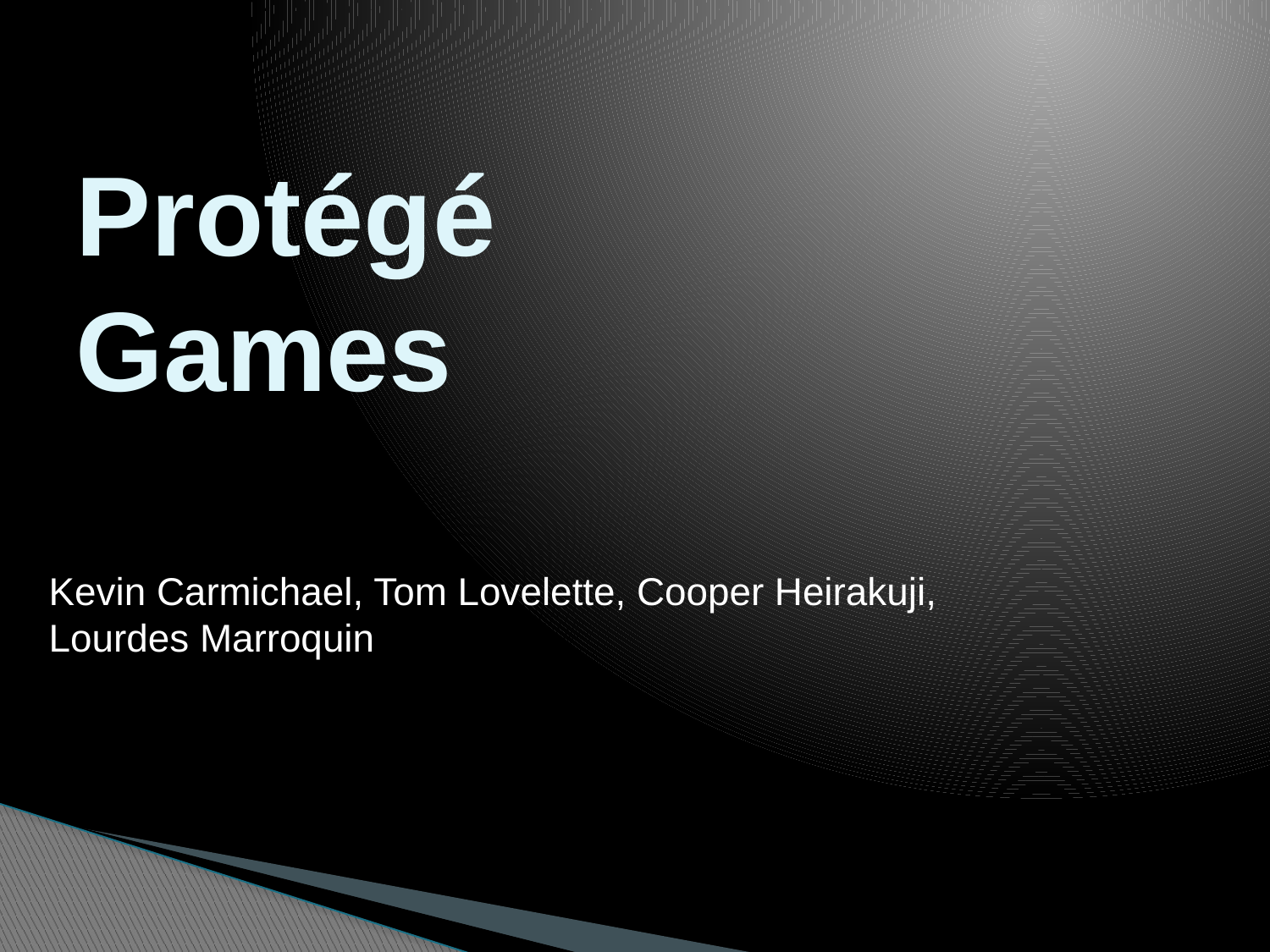

# Protégé Games
Kevin Carmichael, Tom Lovelette, Cooper Heirakuji,  Lourdes Marroquin